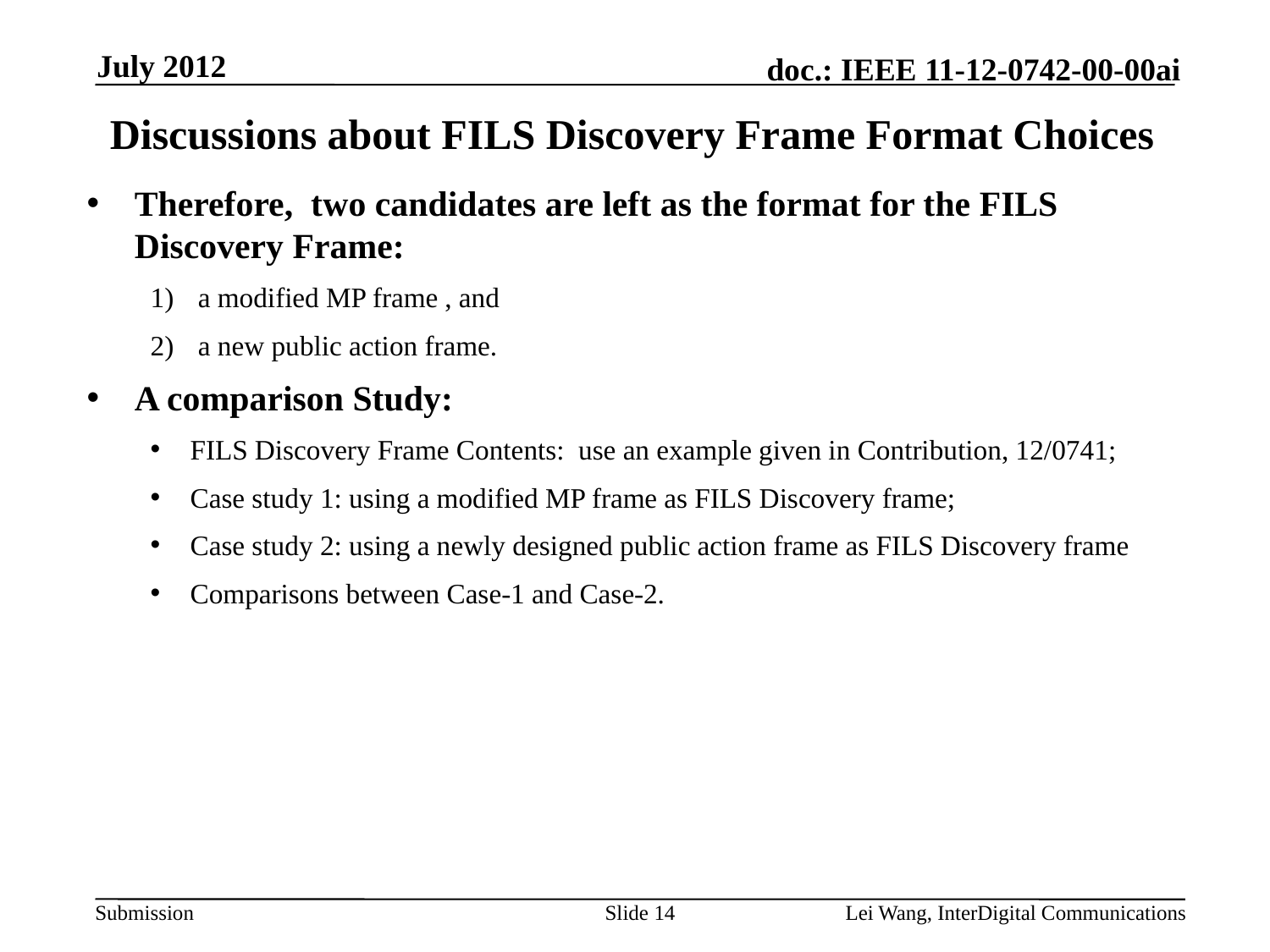

July 2012
# Discussions about FILS Discovery Frame Format Choices
Therefore,  two candidates are left as the format for the FILS Discovery Frame:
a modified MP frame , and
a new public action frame.
A comparison Study:
FILS Discovery Frame Contents:  use an example given in Contribution, 12/0741;
Case study 1: using a modified MP frame as FILS Discovery frame;
Case study 2: using a newly designed public action frame as FILS Discovery frame
Comparisons between Case-1 and Case-2.
Slide 14
Lei Wang, InterDigital Communications